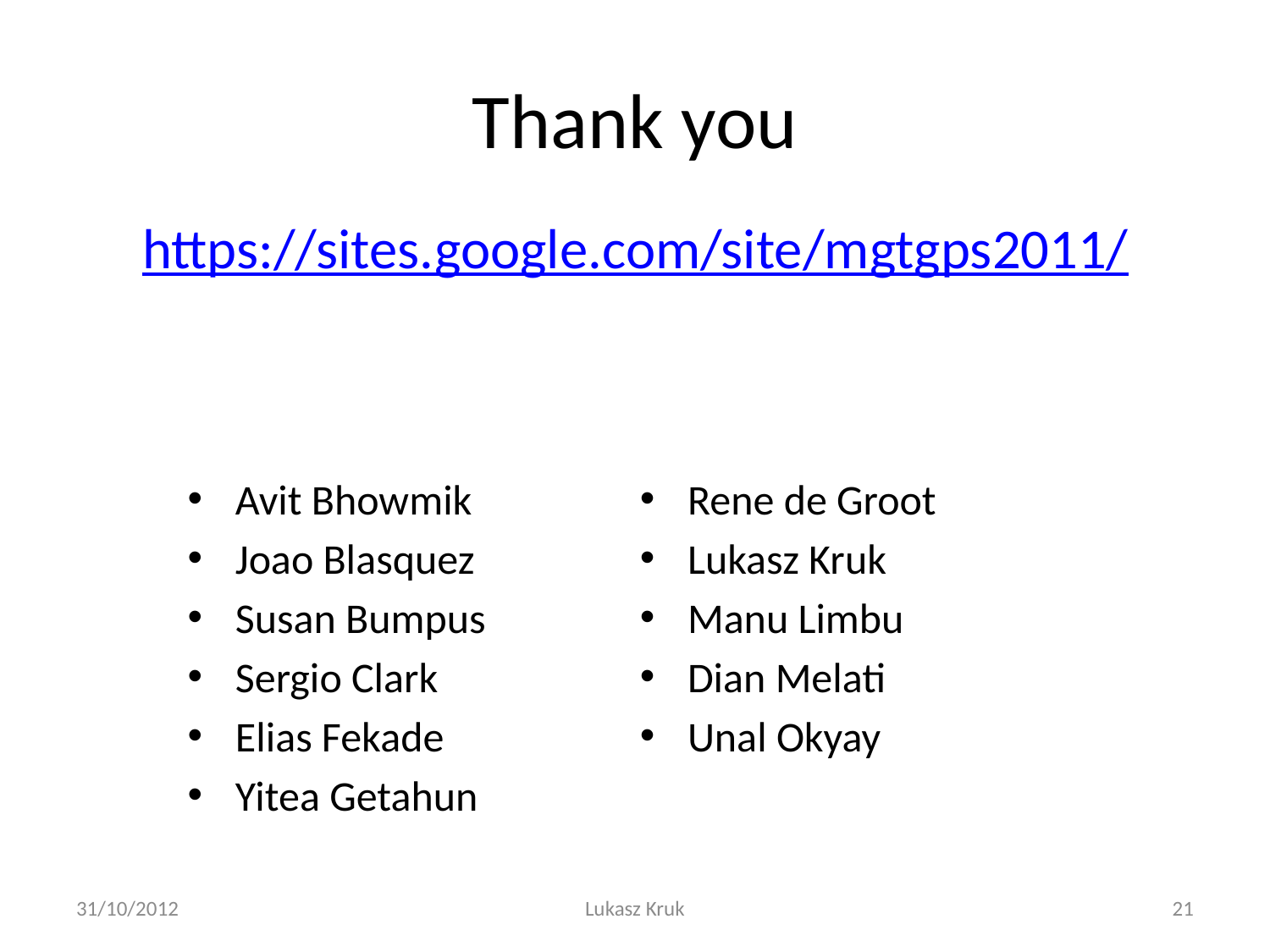

# Thank you
https://sites.google.com/site/mgtgps2011/
Avit Bhowmik
Joao Blasquez
Susan Bumpus
Sergio Clark
Elias Fekade
Yitea Getahun
Rene de Groot
Lukasz Kruk
Manu Limbu
Dian Melati
Unal Okyay

31/10/2012
Lukasz Kruk
21